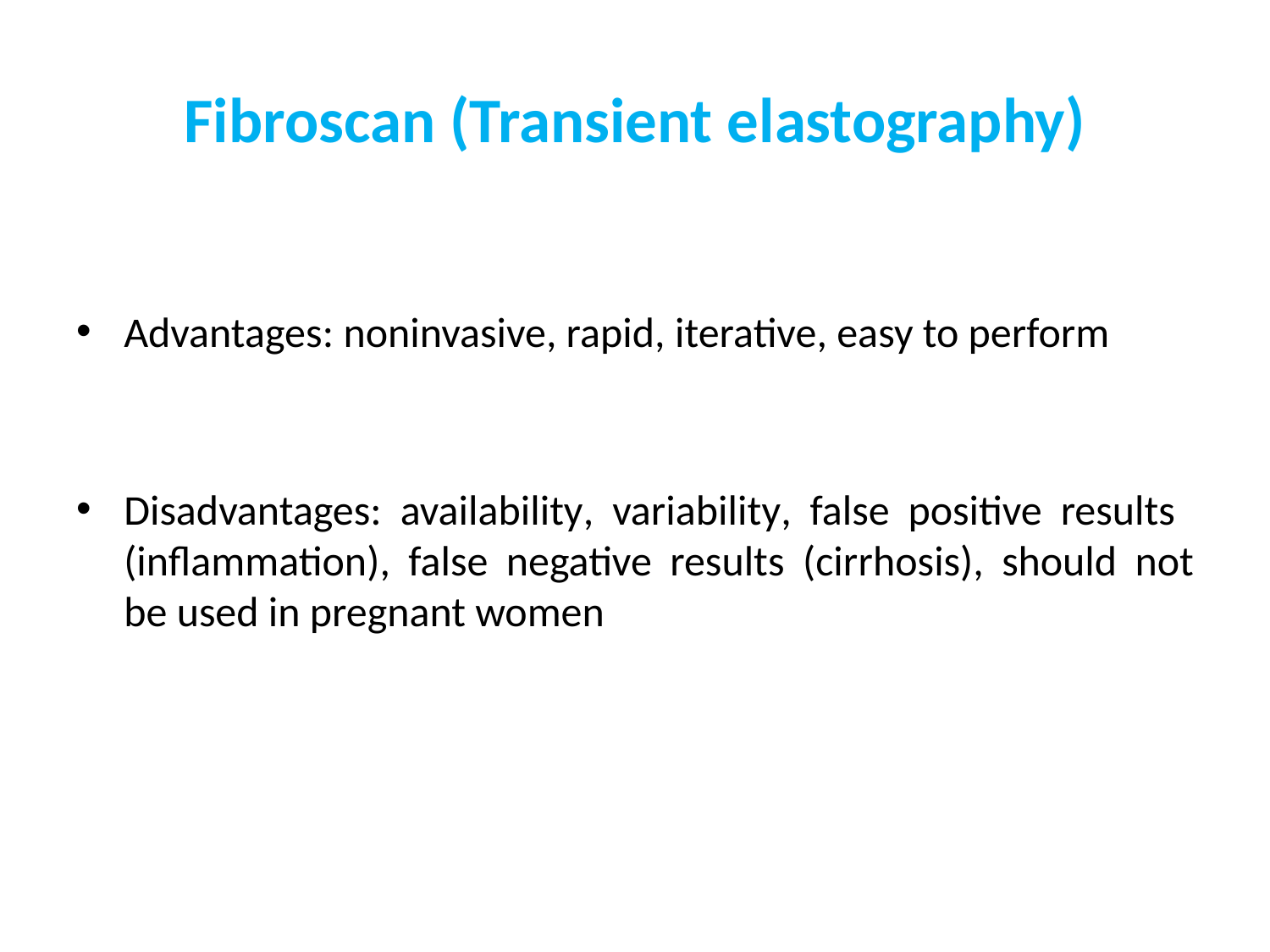

# Fibroscan (Transient elastography)

Advantages: noninvasive, rapid, iterative, easy to perform

Disadvantages: availability, variability, false positive results  (inflammation), false negative results (cirrhosis), should not be used in pregnant women